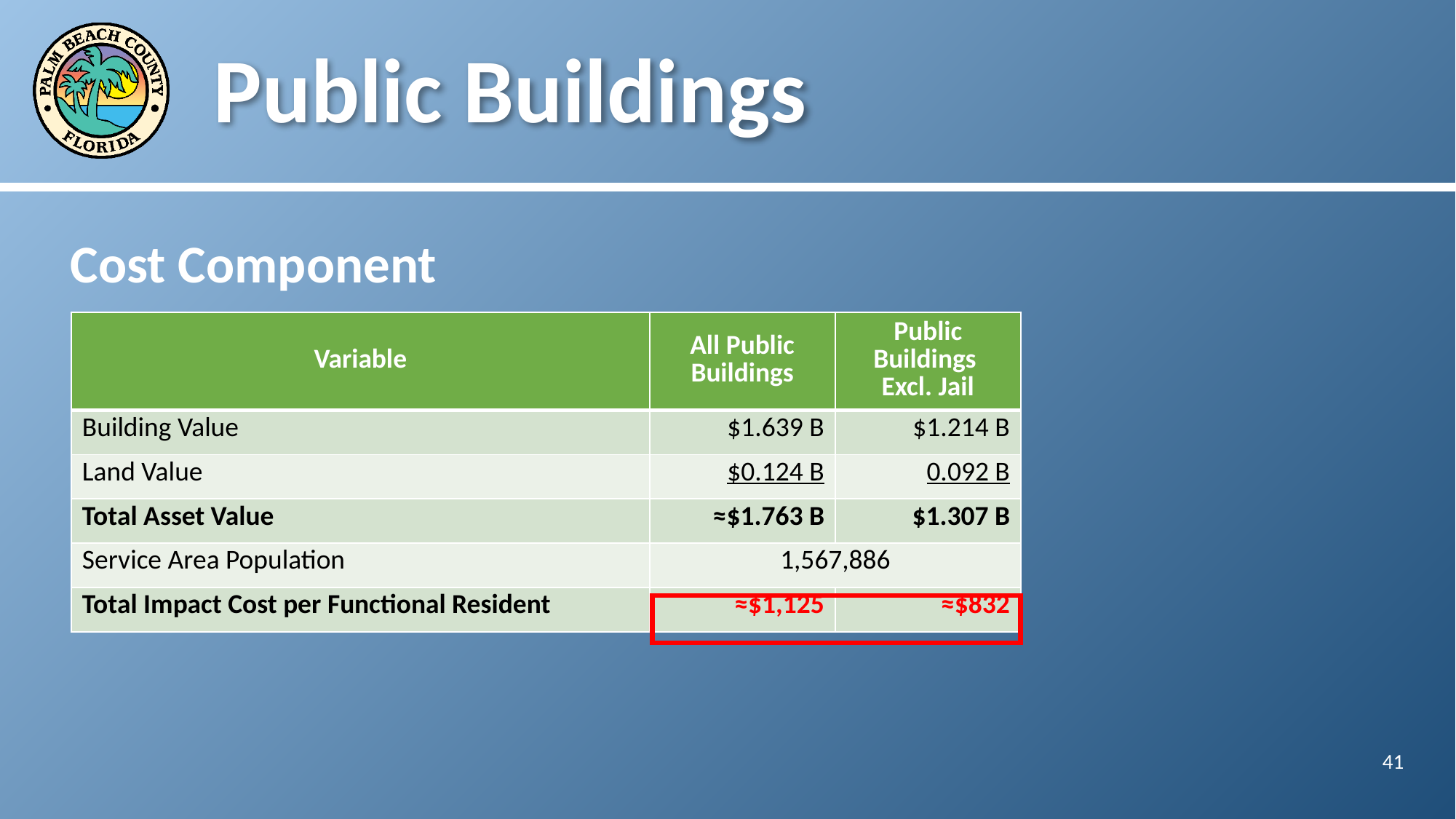

# Public Buildings
Cost Component

| Variable | All Public Buildings | Public Buildings Excl. Jail |
| --- | --- | --- |
| Building Value | $1.639 B | $1.214 B |
| Land Value | $0.124 B | 0.092 B |
| Total Asset Value | ≈$1.763 B | $1.307 B |
| Service Area Population | 1,567,886 |  |
| Total Impact Cost per Functional Resident | ≈$1,125 | ≈$832 |

41